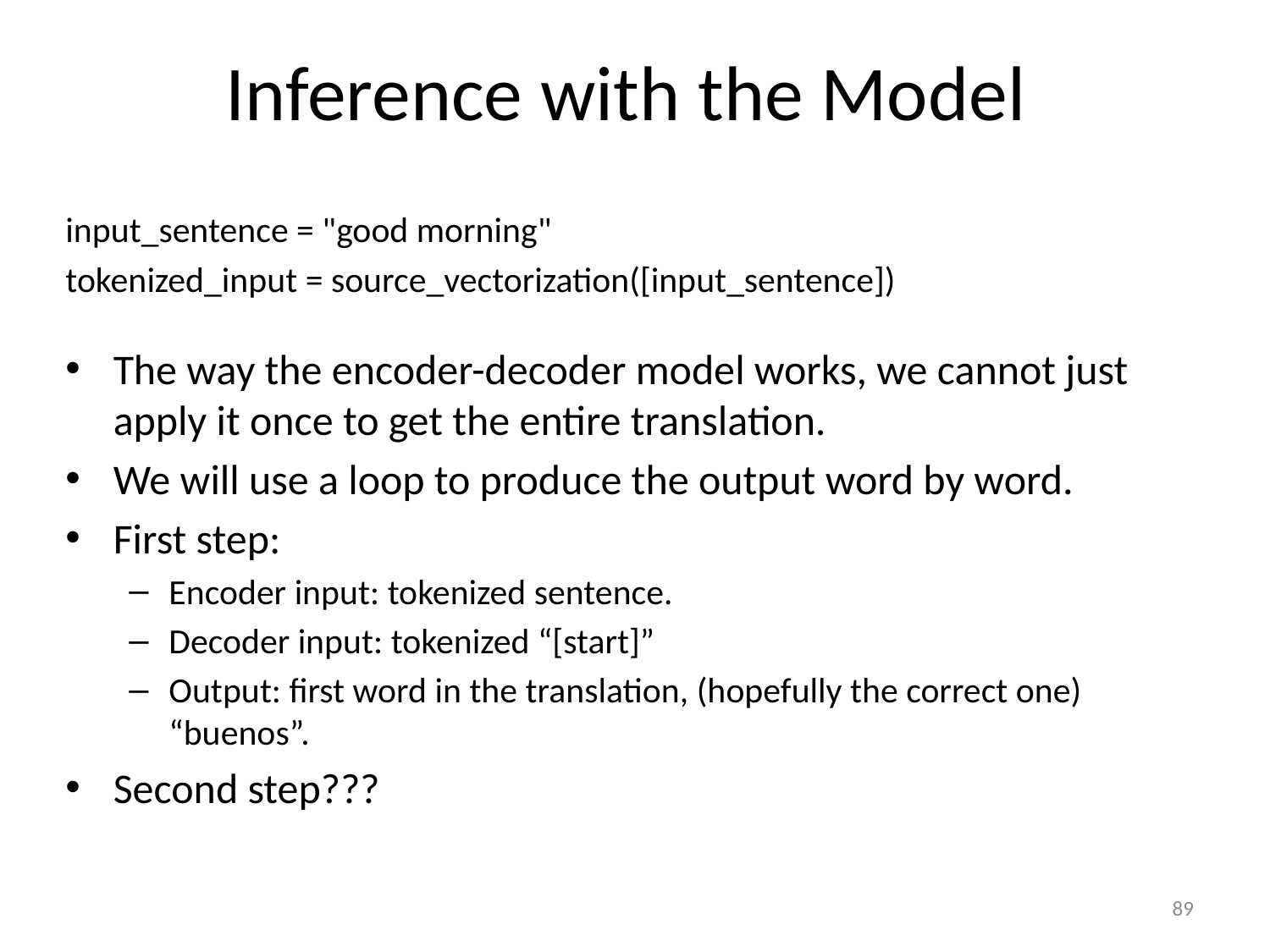

# Inference with the Model
input_sentence = "good morning"
tokenized_input = source_vectorization([input_sentence])

The way the encoder-decoder model works, we cannot just apply it once to get the entire translation.
We will use a loop to produce the output word by word.
First step:
Encoder input: tokenized sentence.
Decoder input: tokenized “[start]”
Output: first word in the translation, (hopefully the correct one) “buenos”.
Second step???
89